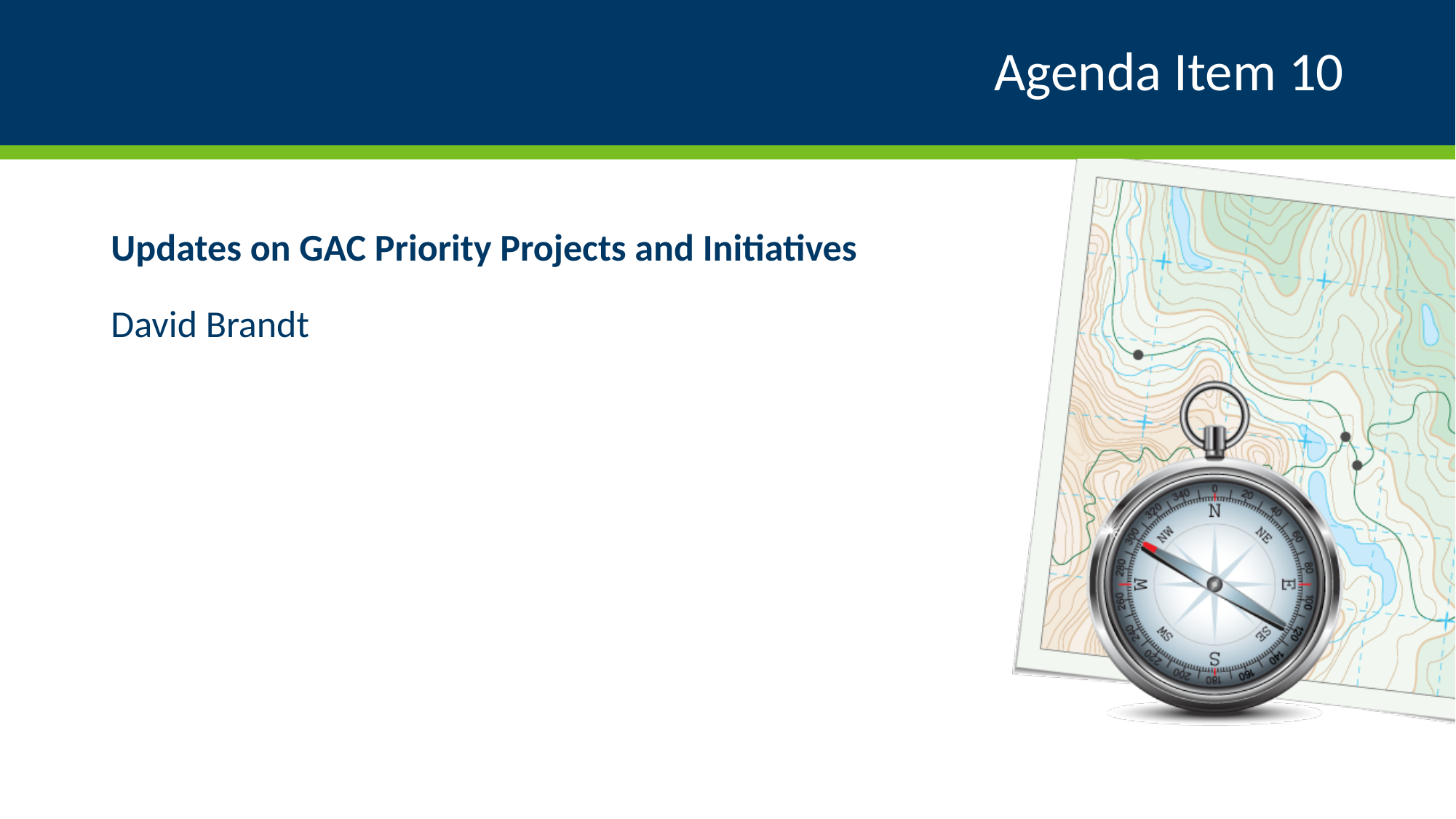

# Agenda Item 10
Updates on GAC Priority Projects and Initiatives
David Brandt